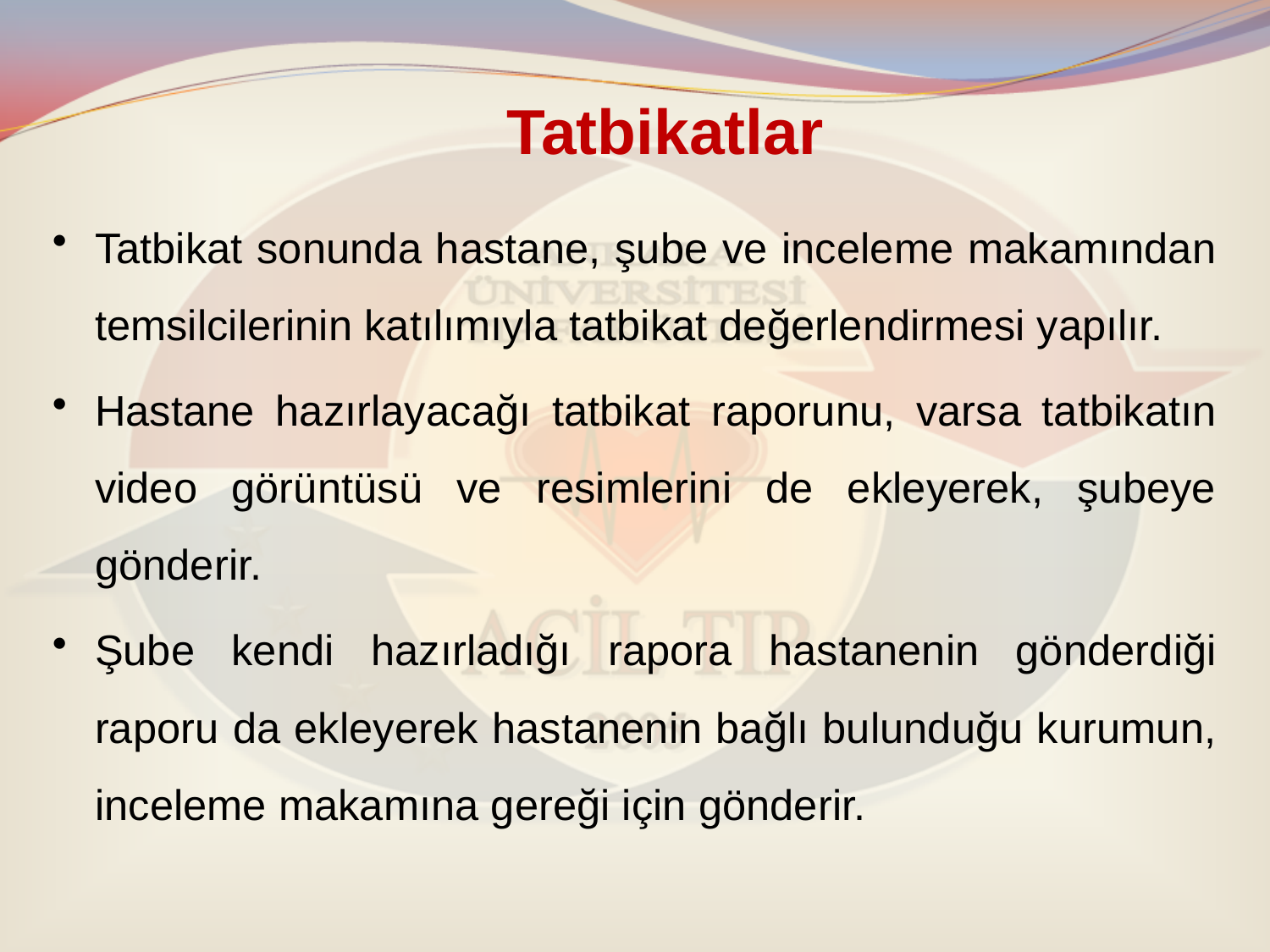

# Tatbikatlar
Tatbikat sonunda hastane, şube ve inceleme makamından temsilcilerinin katılımıyla tatbikat değerlendirmesi yapılır.
Hastane hazırlayacağı tatbikat raporunu, varsa tatbikatın video görüntüsü ve resimlerini de ekleyerek, şubeye gönderir.
Şube kendi hazırladığı rapora hastanenin gönderdiği raporu da ekleyerek hastanenin bağlı bulunduğu kurumun, inceleme makamına gereği için gönderir.